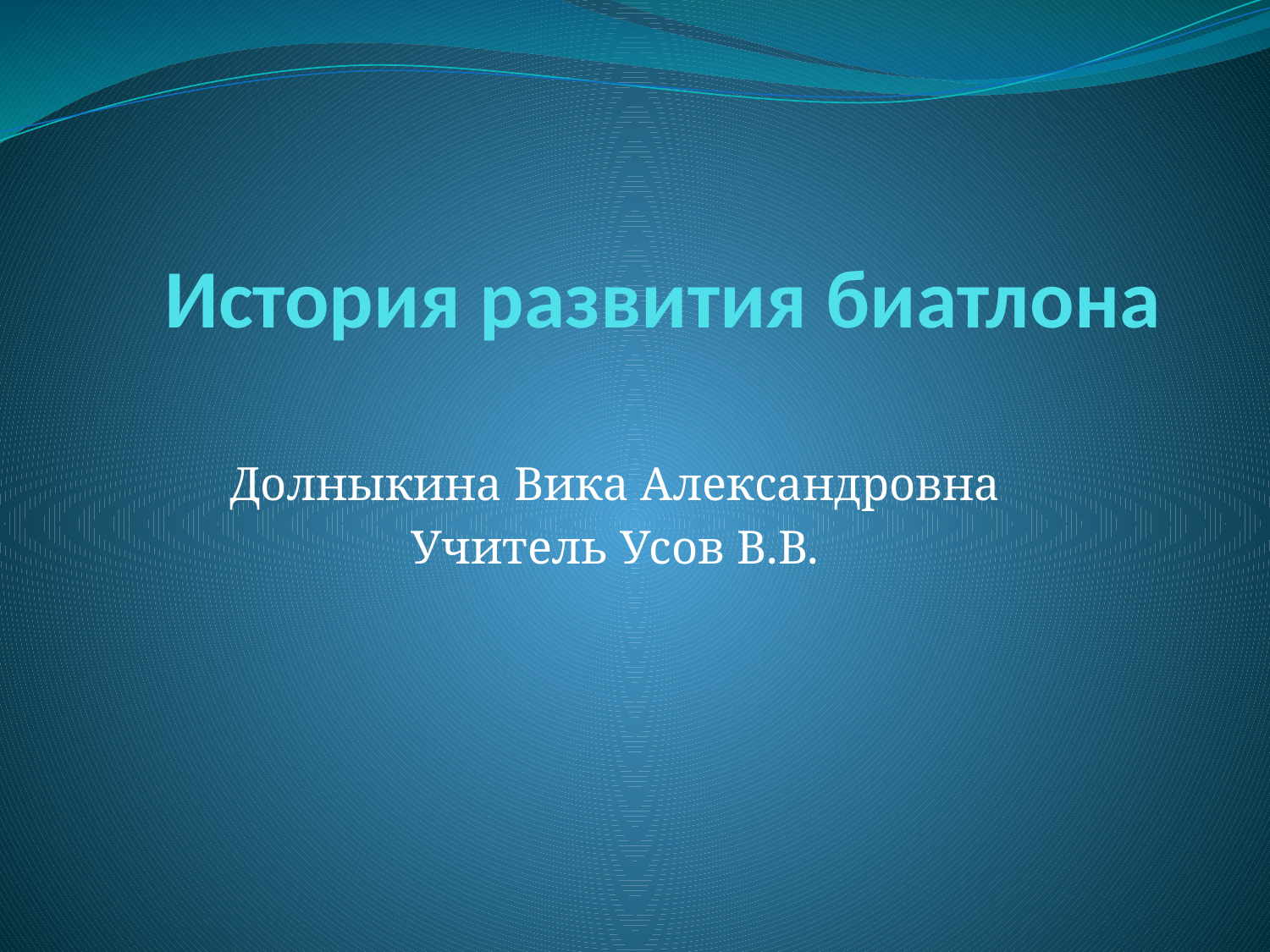

# История развития биатлона
Долныкина Вика Александровна
Учитель Усов В.В.